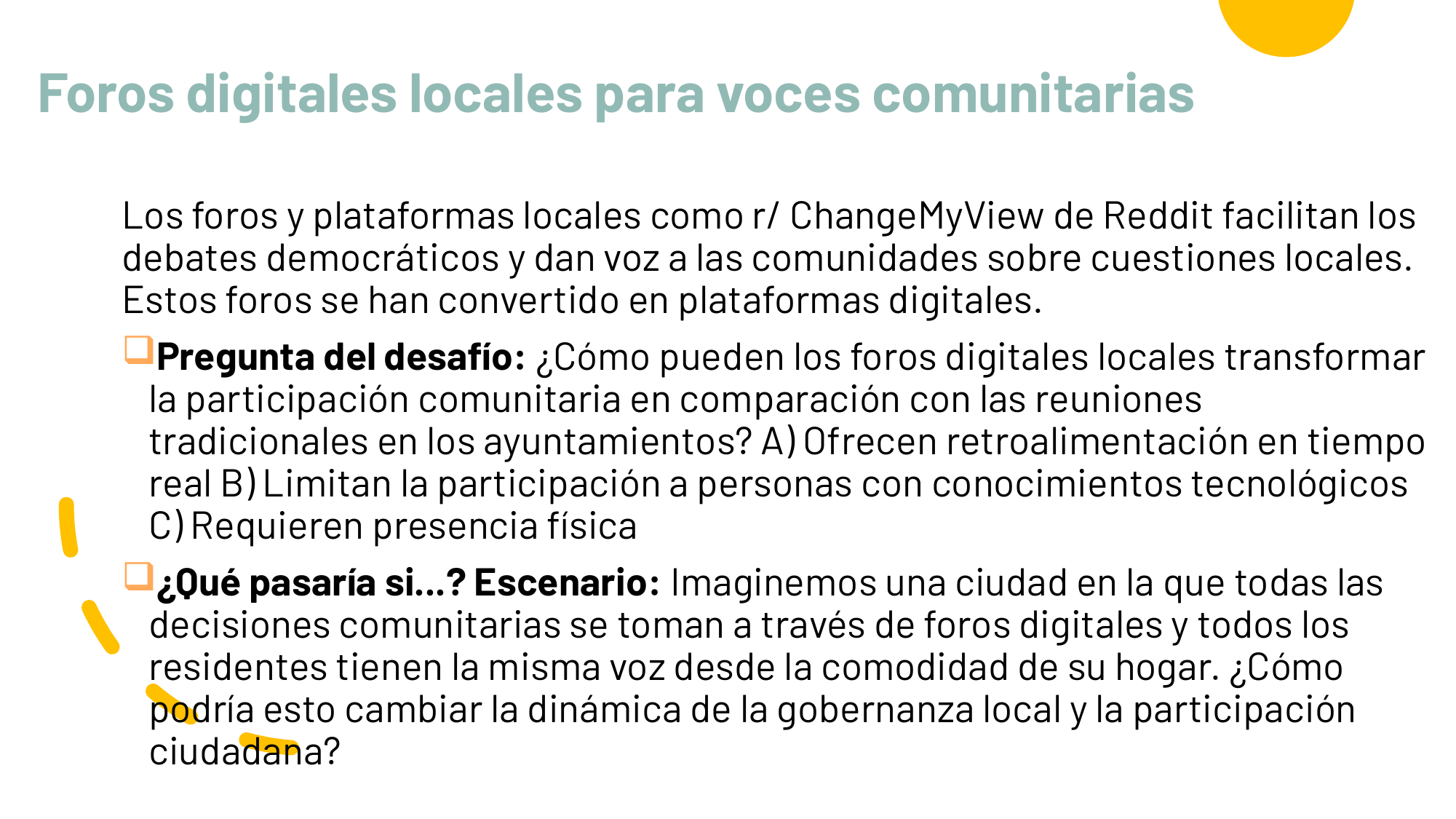

# Foros digitales locales para voces comunitarias
Los foros y plataformas locales como r/ ChangeMyView de Reddit facilitan los debates democráticos y dan voz a las comunidades sobre cuestiones locales. Estos foros se han convertido en plataformas digitales.
Pregunta del desafío: ¿Cómo pueden los foros digitales locales transformar la participación comunitaria en comparación con las reuniones tradicionales en los ayuntamientos? A) Ofrecen retroalimentación en tiempo real B) Limitan la participación a personas con conocimientos tecnológicos C) Requieren presencia física
¿Qué pasaría si...? Escenario: Imaginemos una ciudad en la que todas las decisiones comunitarias se toman a través de foros digitales y todos los residentes tienen la misma voz desde la comodidad de su hogar. ¿Cómo podría esto cambiar la dinámica de la gobernanza local y la participación ciudadana?